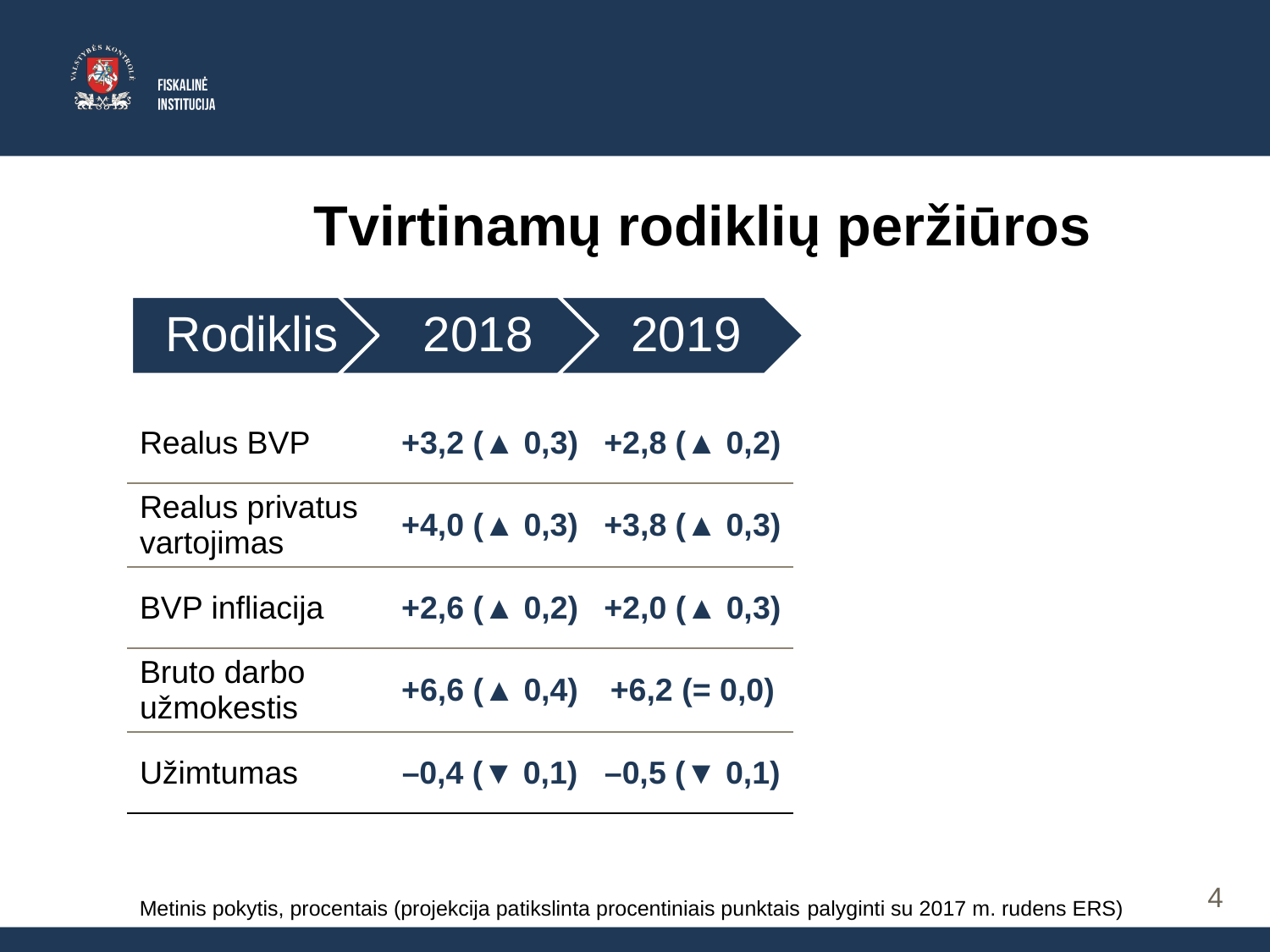

# Tvirtinamų rodiklių peržiūros
 Rodiklis
2018
2019
| Realus BVP | +3,2 (▲ 0,3) | +2,8 (▲ 0,2) |
| --- | --- | --- |
| Realus privatus vartojimas | +4,0 (▲ 0,3) | +3,8 (▲ 0,3) |
| BVP infliacija | +2,6 (▲ 0,2) | +2,0 (▲ 0,3) |
| Bruto darbo užmokestis | +6,6 (▲ 0,4) | +6,2 (= 0,0) |
| Užimtumas | –0,4 (▼ 0,1) | –0,5 (▼ 0,1) |
4
Metinis pokytis, procentais (projekcija patikslinta procentiniais punktais palyginti su 2017 m. rudens ERS)